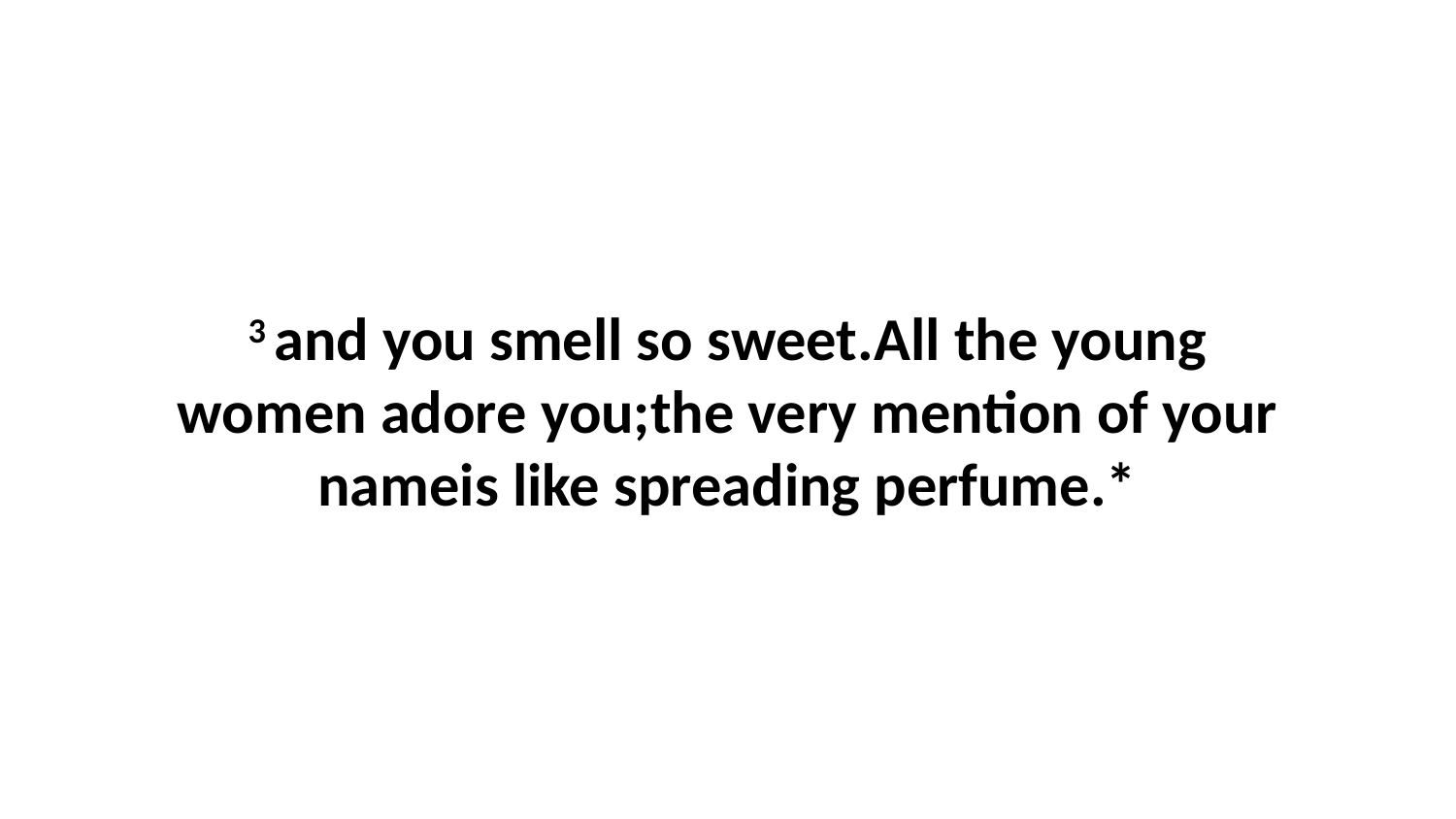

3 and you smell so sweet.All the young women adore you;the very mention of your nameis like spreading perfume.*